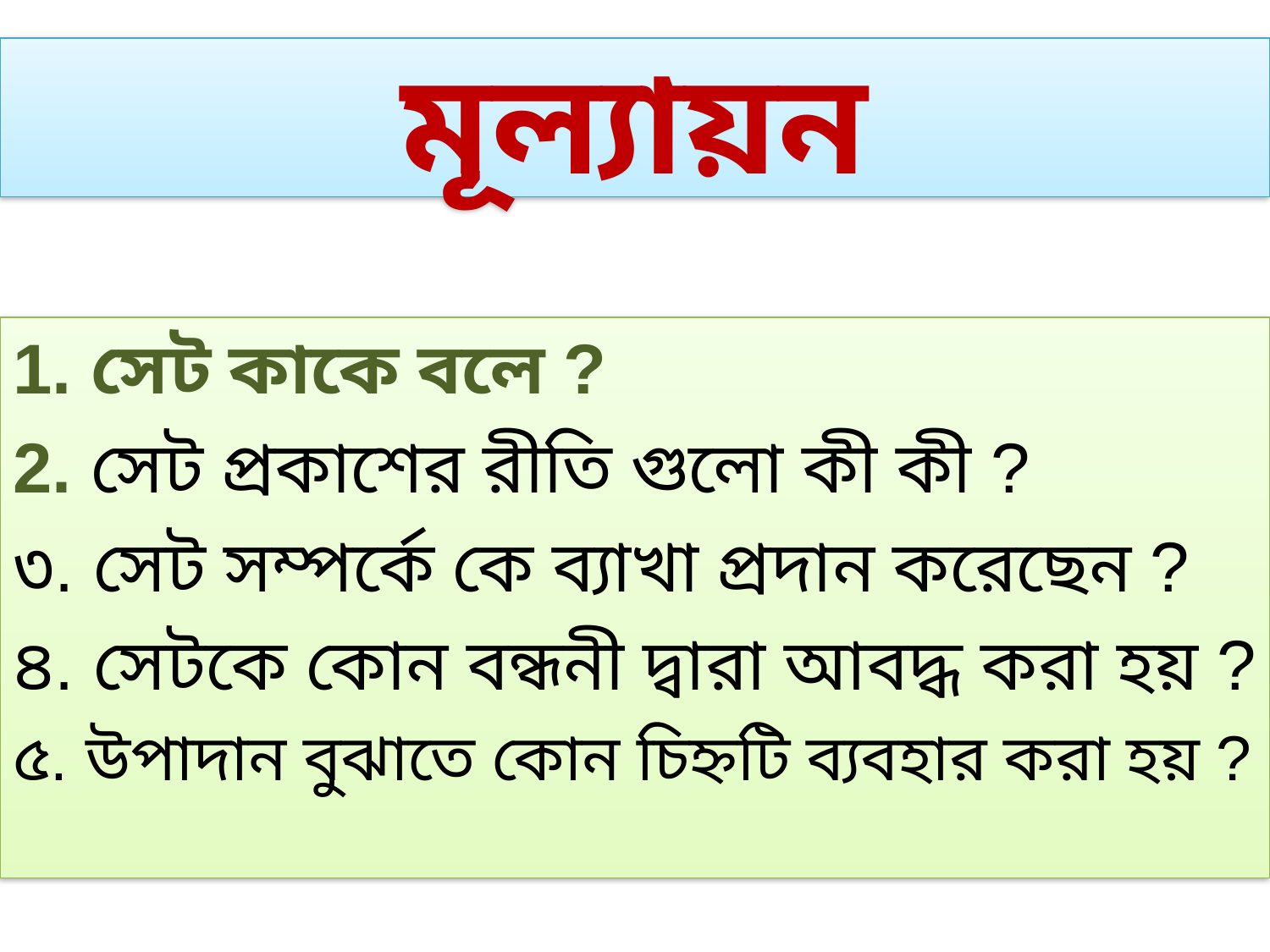

# মূল্যায়ন
1. সেট কাকে বলে ?
2. সেট প্রকাশের রীতি গুলো কী কী ?
৩. সেট সম্পর্কে কে ব্যাখা প্রদান করেছেন ?
৪. সেটকে কোন বন্ধনী দ্বারা আবদ্ধ করা হয় ?
৫. উপাদান বুঝাতে কোন চিহ্নটি ব্যবহার করা হয় ?